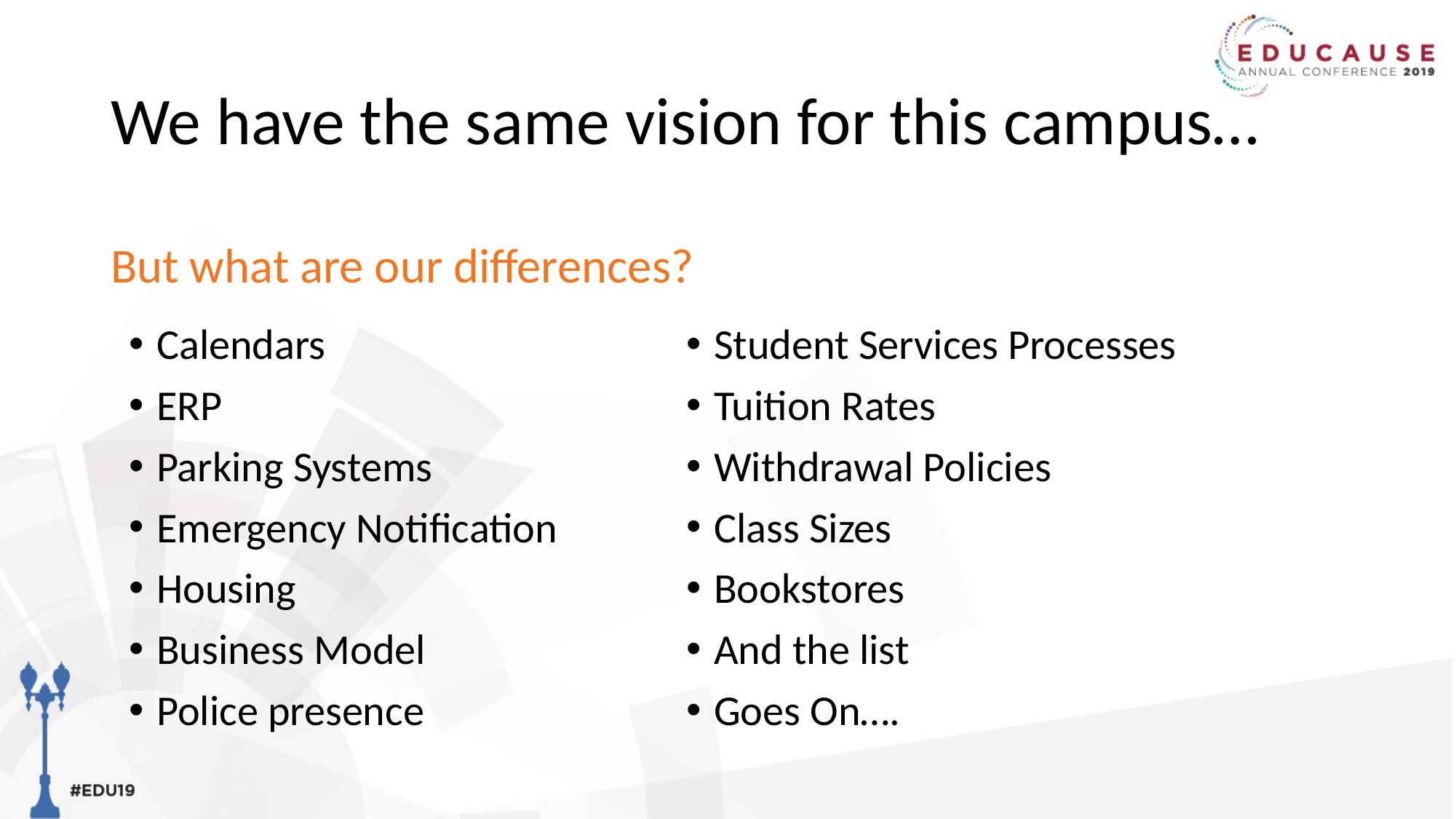

# We have the same vision for this campus…
But what are our differences?
Calendars
ERP
Parking Systems
Emergency Notification
Housing
Business Model
Police presence

Student Services Processes
Tuition Rates
Withdrawal Policies
Class Sizes
Bookstores
And the list
Goes On….